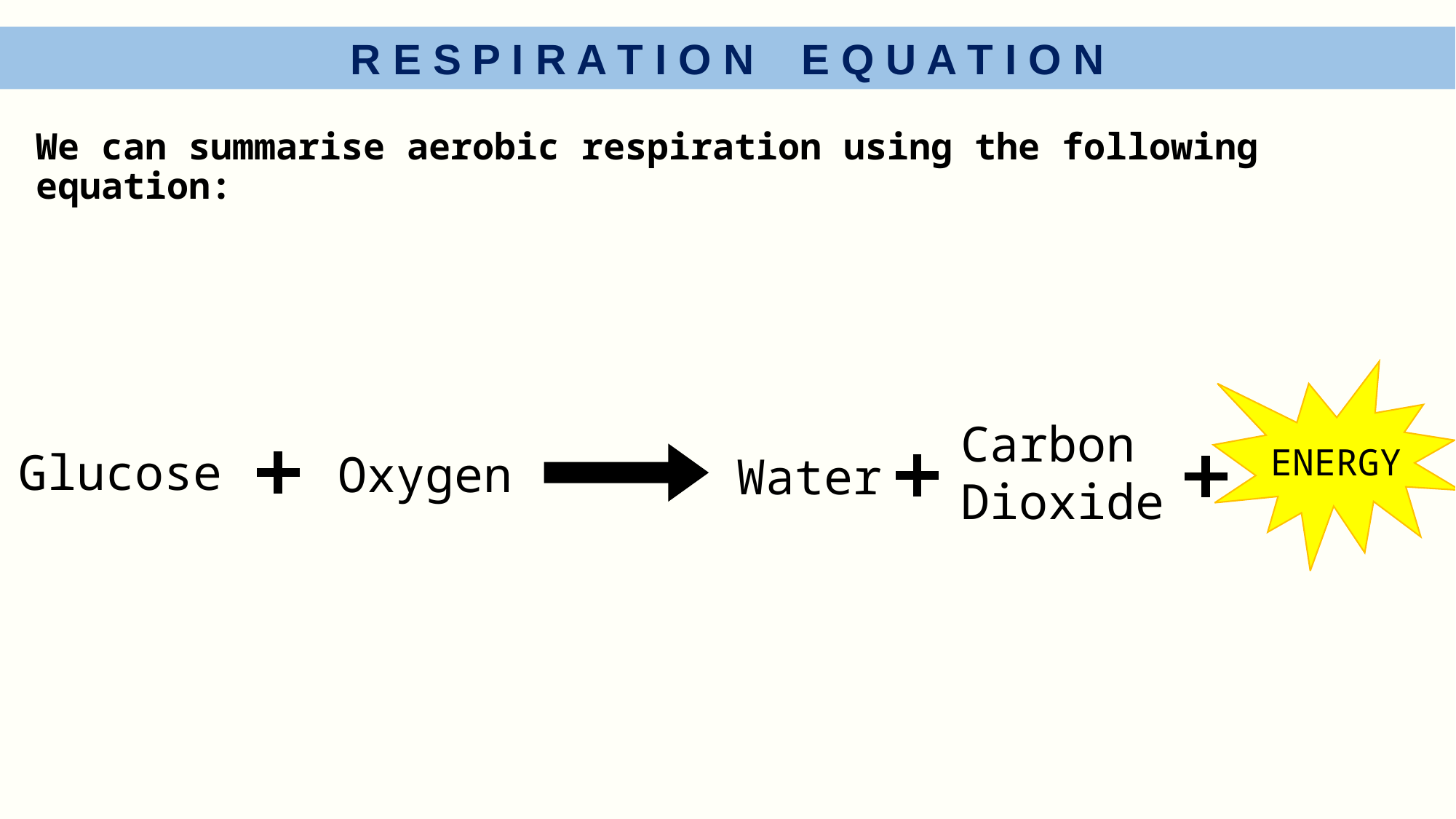

R E S P I R A T I O N    E Q U A T I O N
We can summarise aerobic respiration using the following equation:

Carbon
Dioxide
ENERGY
Glucose
Oxygen
Water